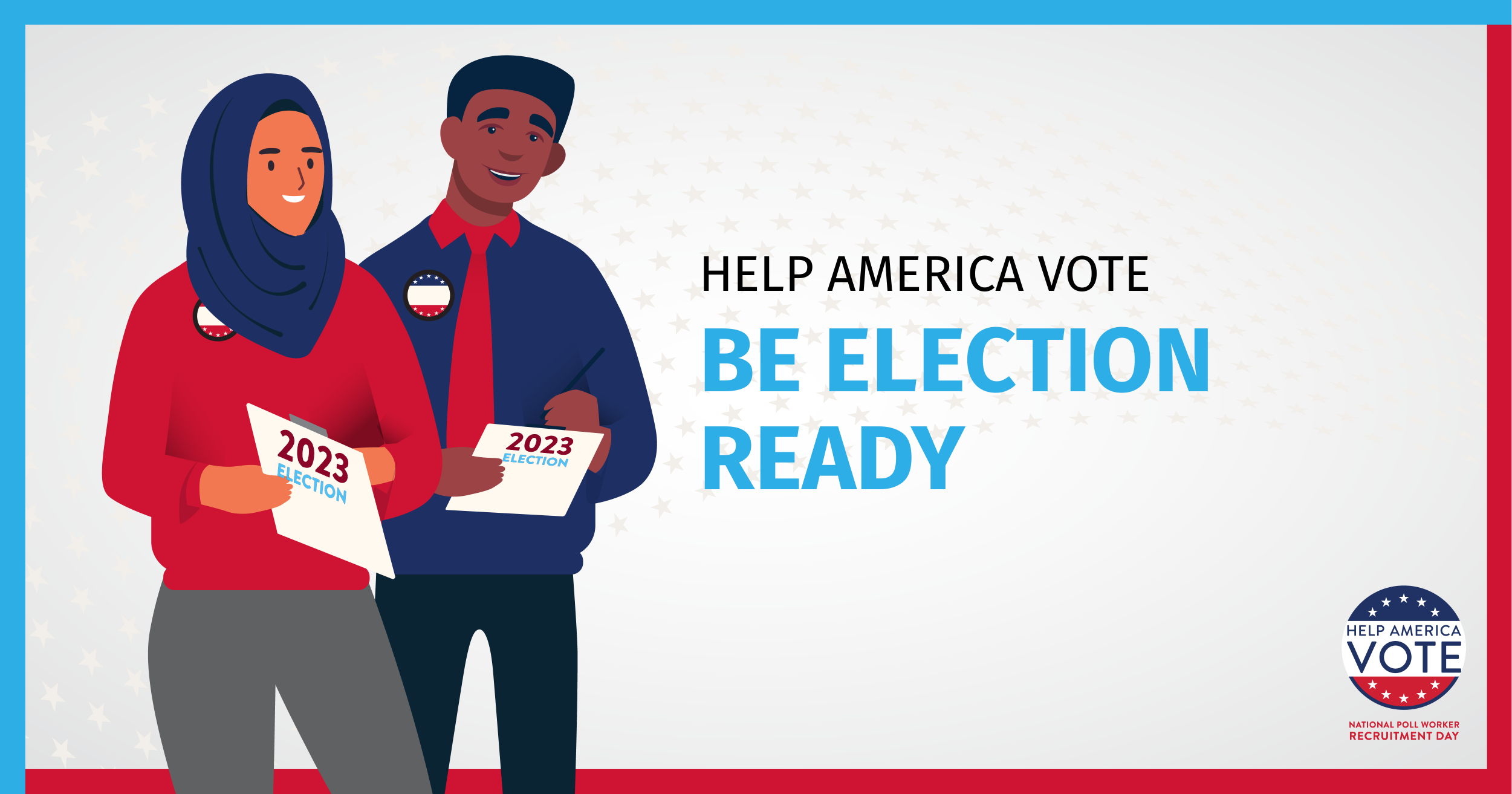

HELP AMERICA VOTE
# BE ELECTION READY